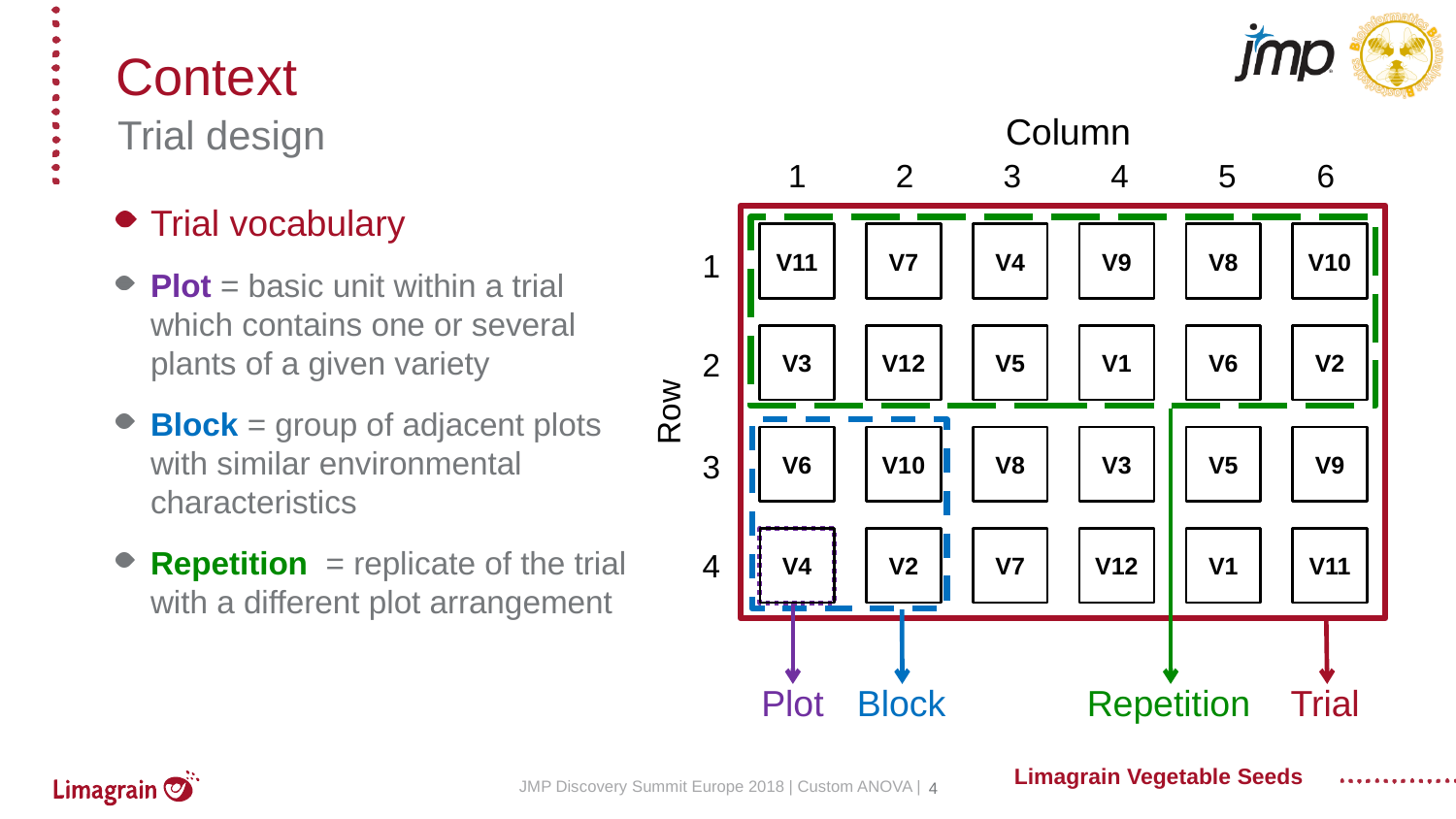

# Context
Column
Trial design

Column     1          2          3          4          5         6
Trial vocabulary
Plot = basic unit within a trial
which contains one or several
plants of a given variety
Block = group of adjacent plots
with similar environmental
characteristics
Repetition  = replicate of the trial
with a different plot arrangement

V11
V7
V4
V9
V8
V10
V3
V12
V5
V1
V6
V2
V6
V10
V8
V3
V5
V9
V4
V2
V7
V12
V1
V11
1

2

3

4

Row

Plot
Block
Repetition
Trial
JMP Discovery Summit Europe 2018 | Custom ANOVA |
4